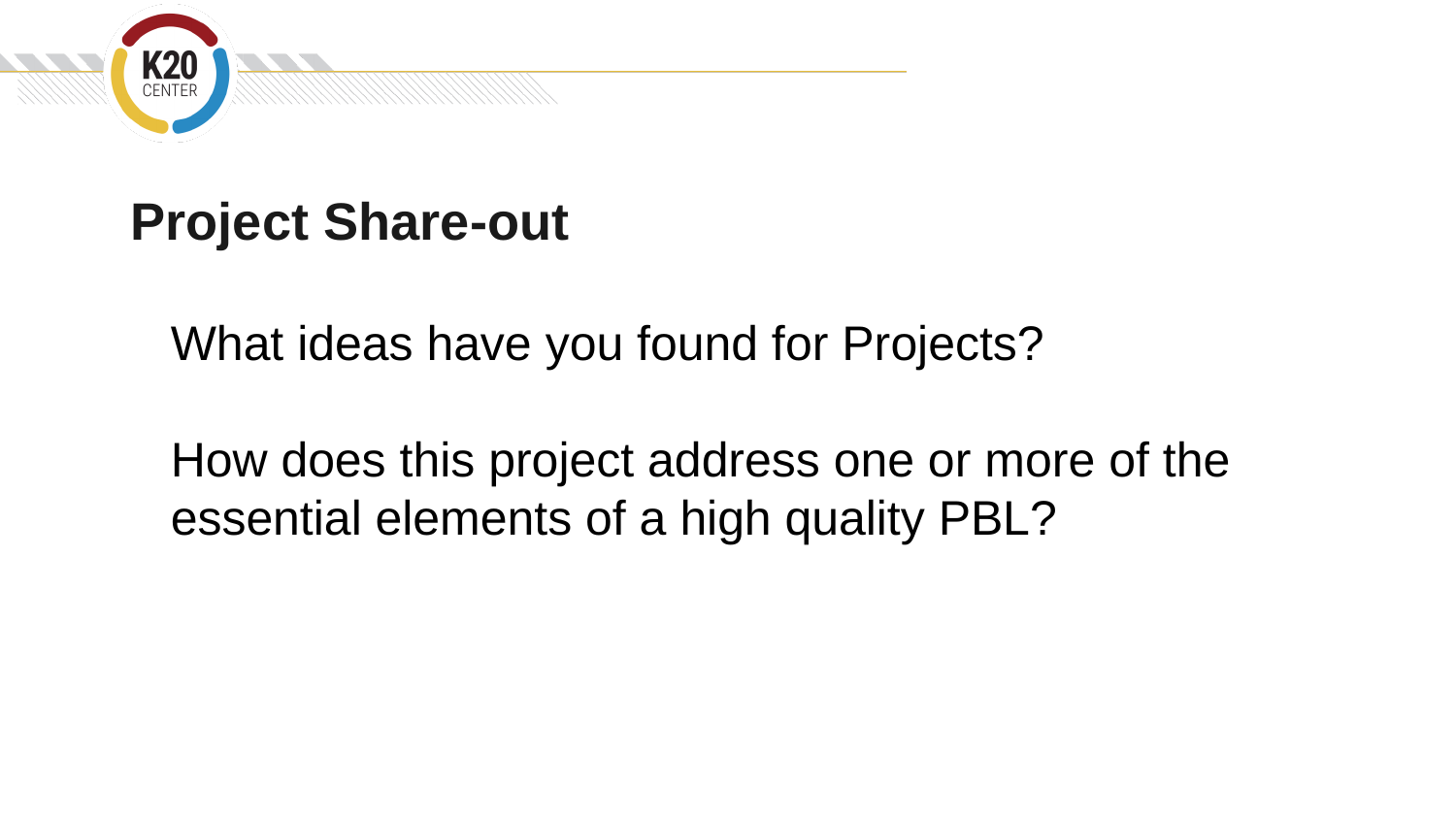

# Project Share-out
What ideas have you found for Projects?

How does this project address one or more of the essential elements of a high quality PBL?